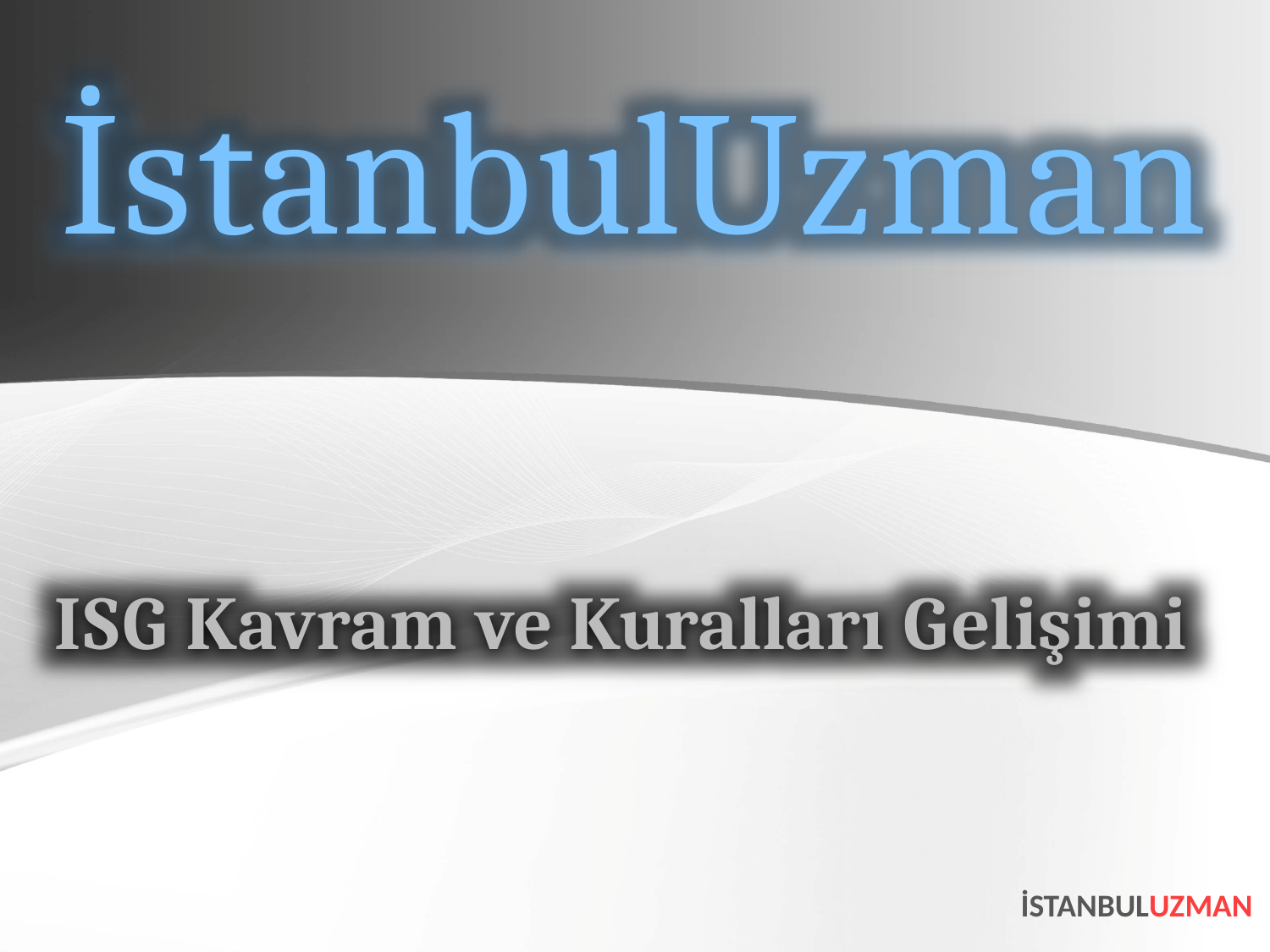

İstanbulUzman
ISG Kavram ve Kuralları Gelişimi
İSTANBULUZMAN